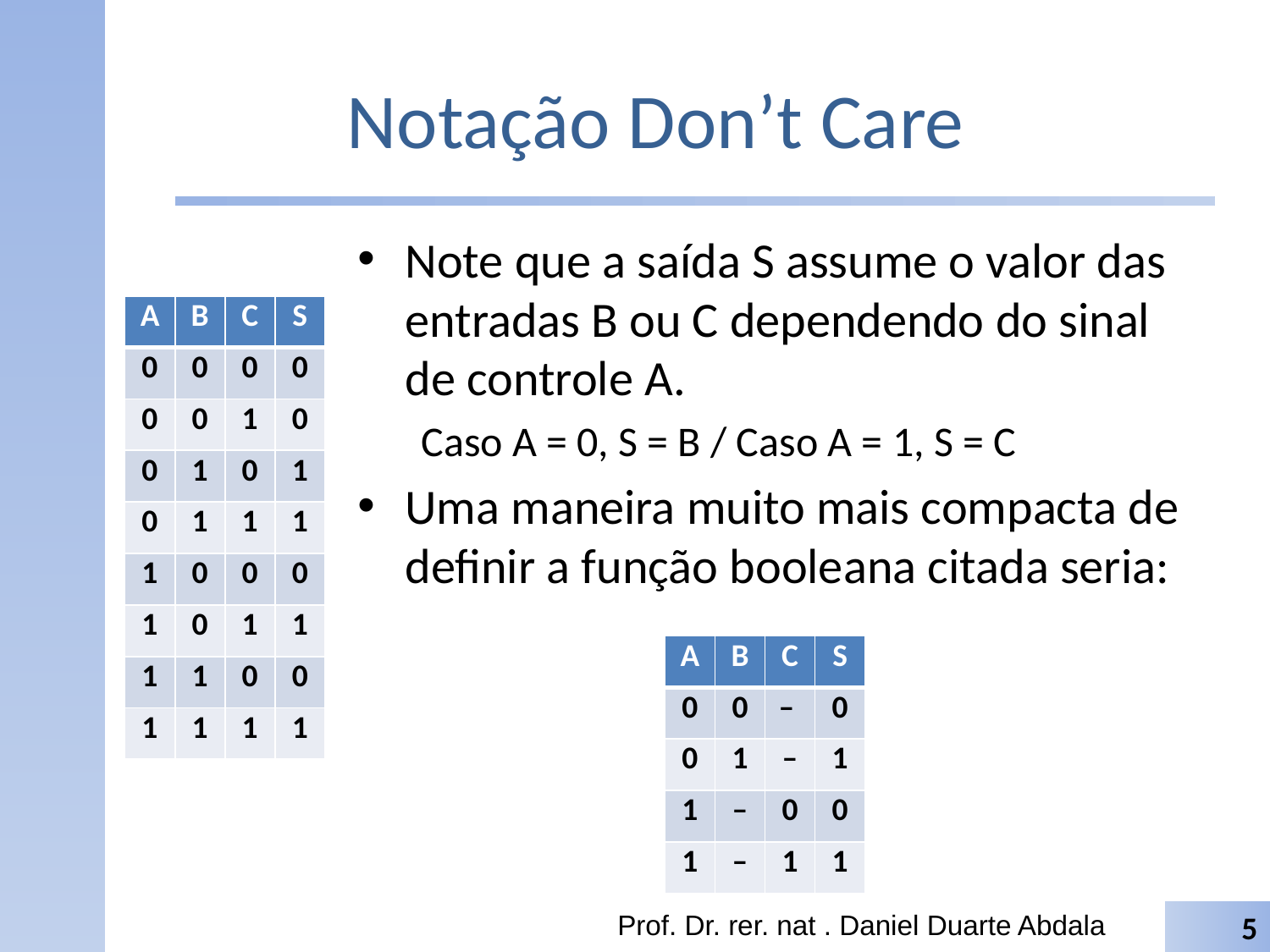

# Notação Don’t Care
Note que a saída S assume o valor das entradas B ou C dependendo do sinal de controle A.
Caso A = 0, S = B / Caso A = 1, S = C
Uma maneira muito mais compacta de definir a função booleana citada seria:
| A | B | C | S |
| --- | --- | --- | --- |
| 0 | 0 | 0 | 0 |
| 0 | 0 | 1 | 0 |
| 0 | 1 | 0 | 1 |
| 0 | 1 | 1 | 1 |
| 1 | 0 | 0 | 0 |
| 1 | 0 | 1 | 1 |
| 1 | 1 | 0 | 0 |
| 1 | 1 | 1 | 1 |
| A | B | C | S |
| --- | --- | --- | --- |
| 0 | 0 | – | 0 |
| 0 | 1 | – | 1 |
| 1 | – | 0 | 0 |
| 1 | – | 1 | 1 |
Prof. Dr. rer. nat . Daniel Duarte Abdala
5